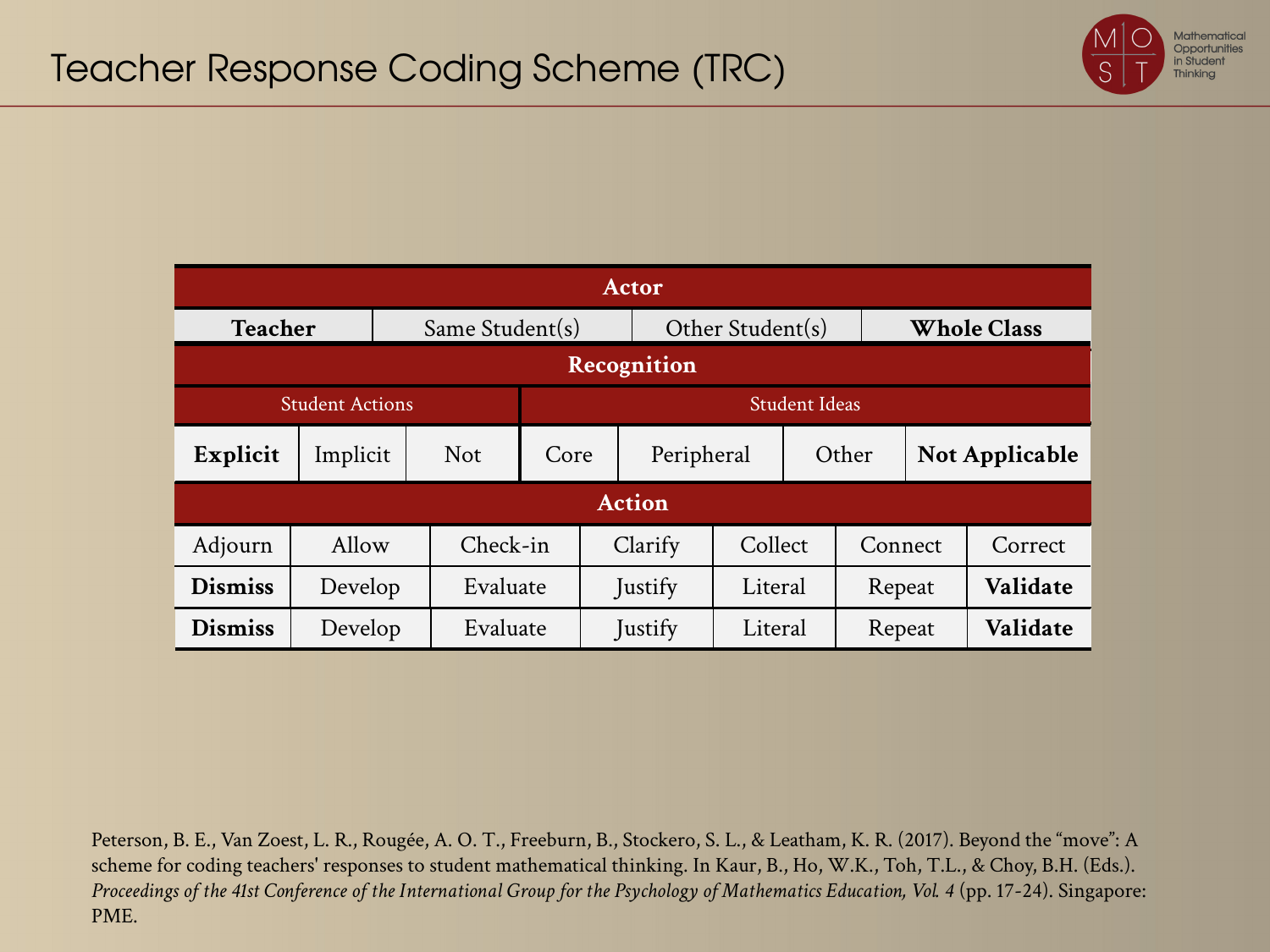

Teacher Response Coding Scheme (TRC)
| Actor |  |  |  |
| --- | --- | --- | --- |
| Those who are publicly given the opportunity to consider the instance of student mathematical thinking (SMT) |  |  |  |
| Teacher | Same Student(s) | Other Student(s) | Whole Class |
| Actor |  |  |  |
| --- | --- | --- | --- |
| Teacher | Same Student(s) | Other Student(s) | Whole Class |
| Recognition |  |  |  |  |  |  |
| --- | --- | --- | --- | --- | --- | --- |
| The extent to which the student who contributed the SMT is likely to recognize their actions or their ideas in the teacher response |  |  |  |  |  |  |
| Actions |  |  | Ideas |  |  |  |
| Explicit | Implicit | Not | Core | Peripheral | Other | Not Applicable |
| Recognition |  |  |  |  |  |  |
| --- | --- | --- | --- | --- | --- | --- |
| Student Actions |  |  | Student Ideas |  |  |  |
| Explicit | Implicit | Not | Core | Peripheral | Other | Not Applicable |
| Action |  |  |  |  |  |  |
| --- | --- | --- | --- | --- | --- | --- |
| What the actor is doing or being asked to do with respect to the SMT |  |  |  |  |  |  |
| Adjourn | Allow | Check-in | Clarify | Collect | Connect | Correct |
| Dismiss | Develop | Evaluate | Justify | Literal | Repeat | Validate |
| Action |  |  |  |  |  |  |
| --- | --- | --- | --- | --- | --- | --- |
| Adjourn | Allow | Check-in | Clarify | Collect | Connect | Correct |
| Dismiss | Develop | Evaluate | Justify | Literal | Repeat | Validate |
Peterson, B. E., Van Zoest, L. R., Rougée, A. O. T., Freeburn, B., Stockero, S. L., & Leatham, K. R. (2017). Beyond the “move”: A scheme for coding teachers' responses to student mathematical thinking. In Kaur, B., Ho, W.K., Toh, T.L., & Choy, B.H. (Eds.). Proceedings of the 41st Conference of the International Group for the Psychology of Mathematics Education, Vol. 4 (pp. 17-24). Singapore: PME.